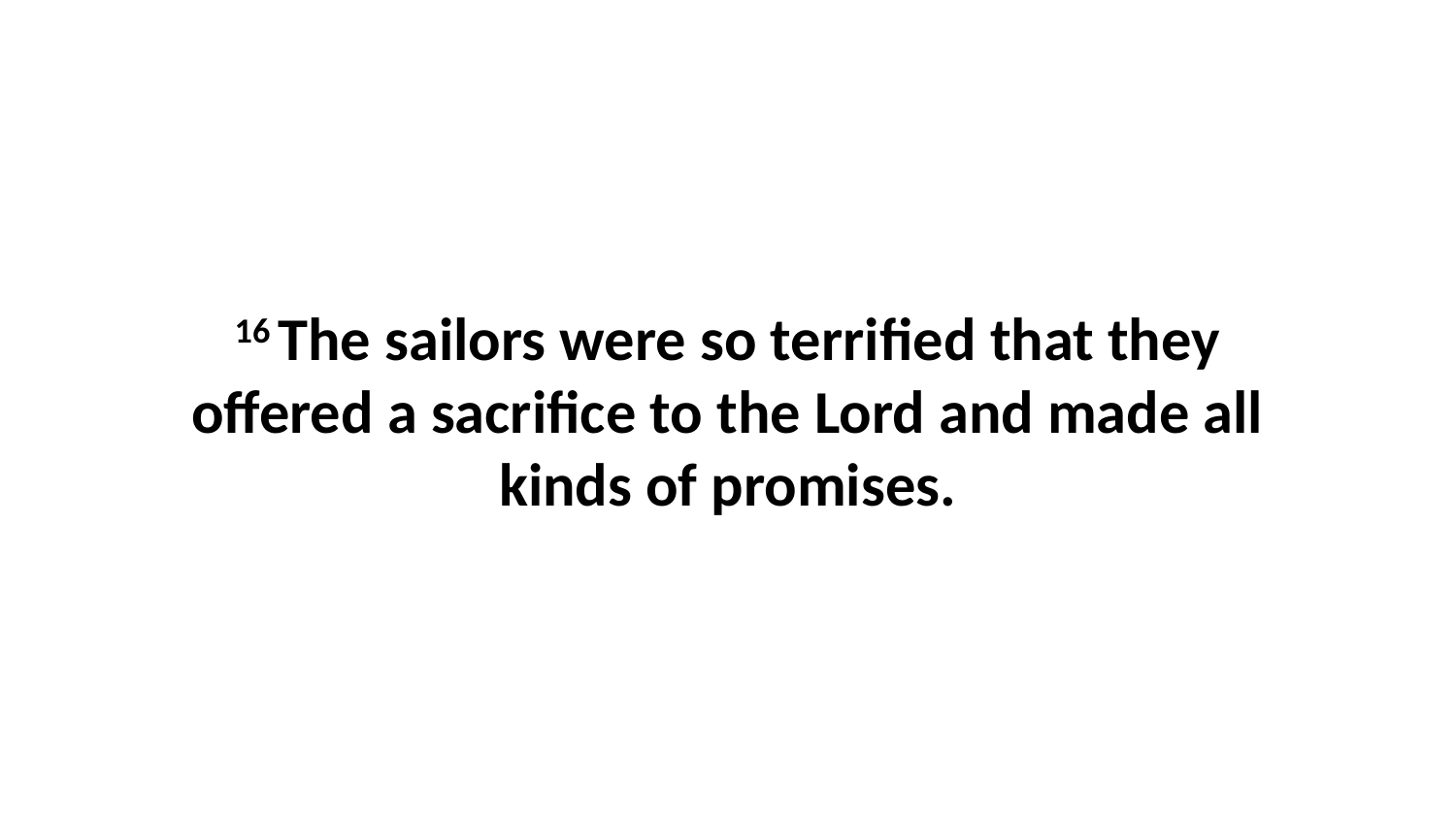

16 The sailors were so terrified that they offered a sacrifice to the Lord and made all kinds of promises.